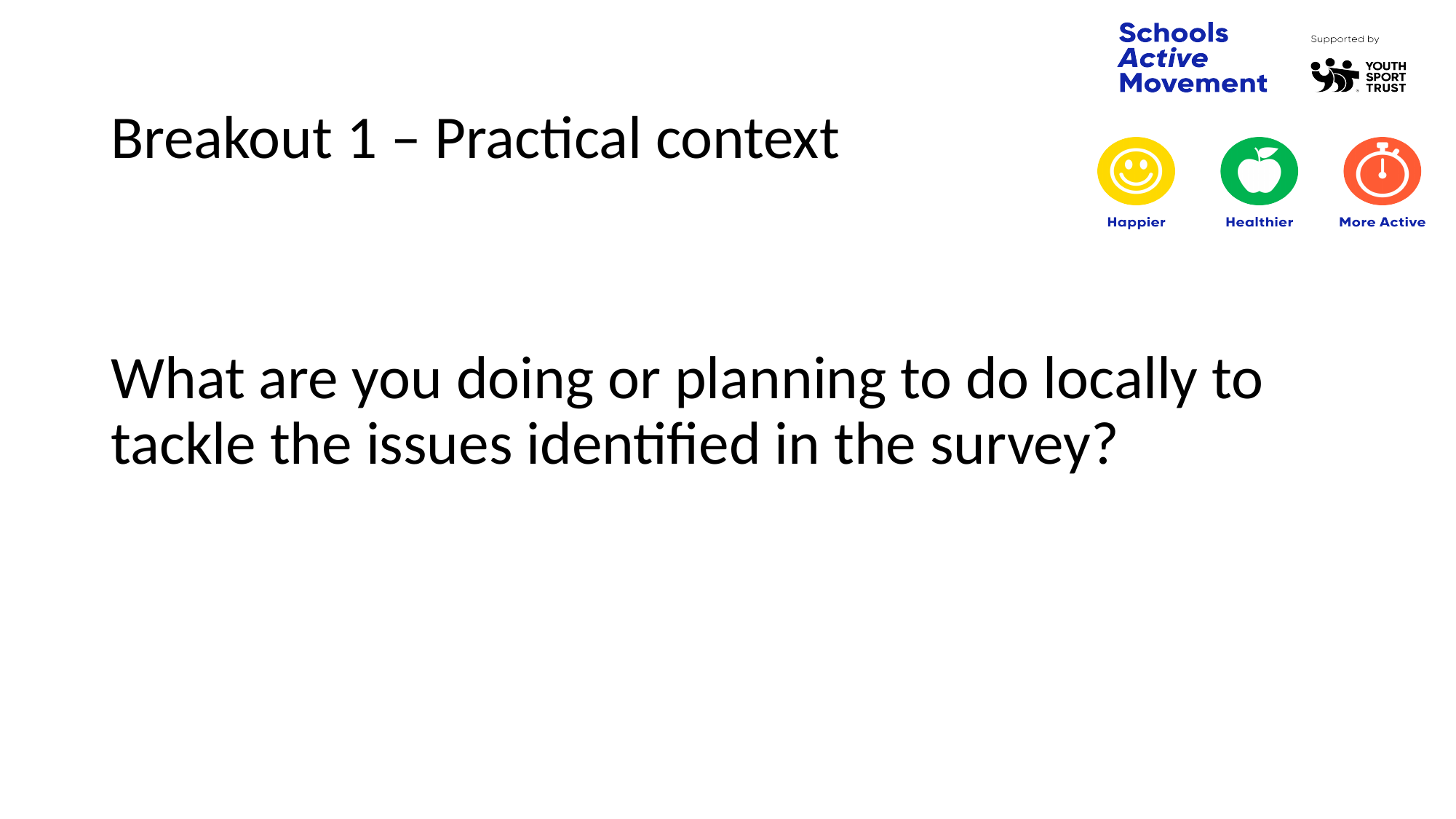

# Breakout 1 – Practical context
What are you doing or planning to do locally to tackle the issues identified in the survey?